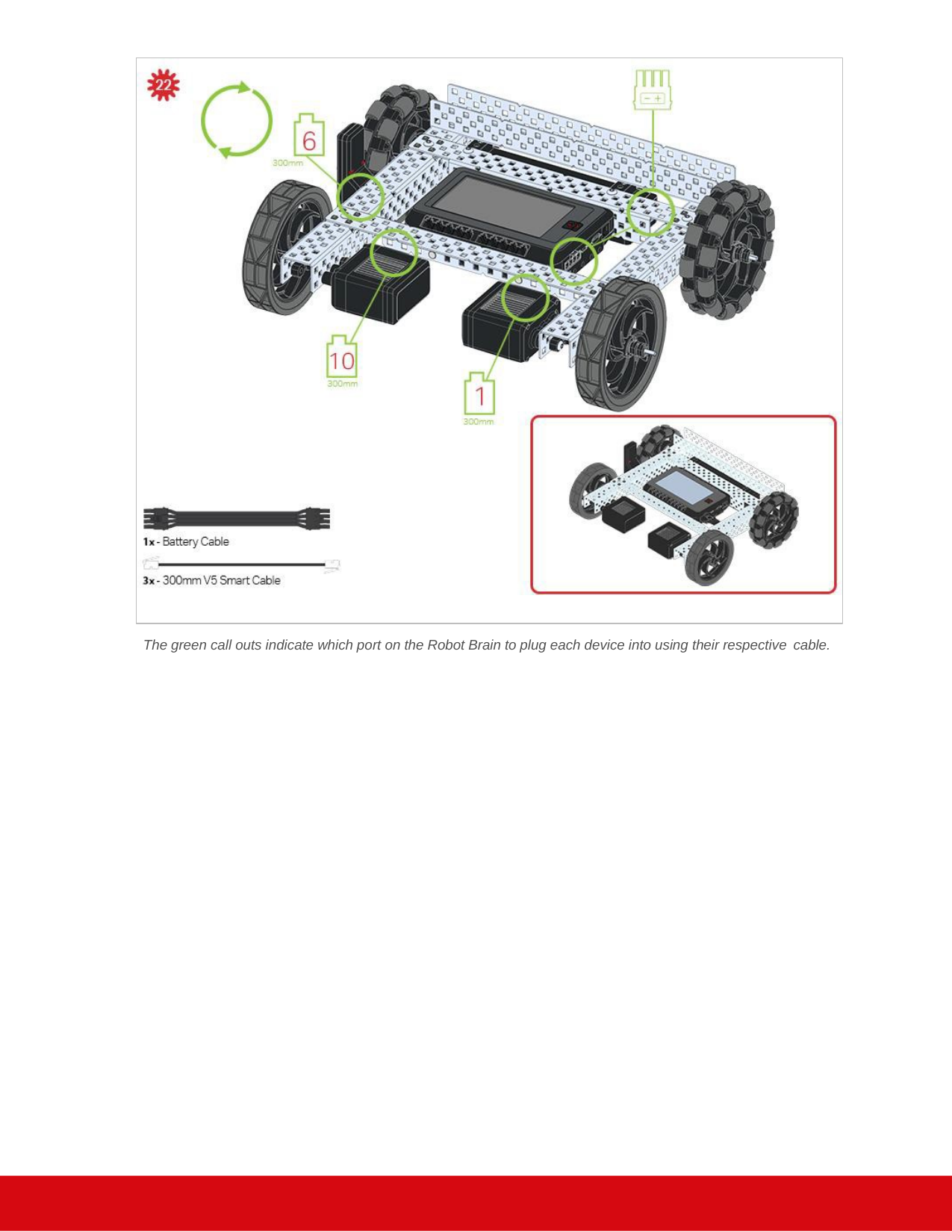

The green call outs indicate which port on the Robot Brain to plug each device into using their respective cable.